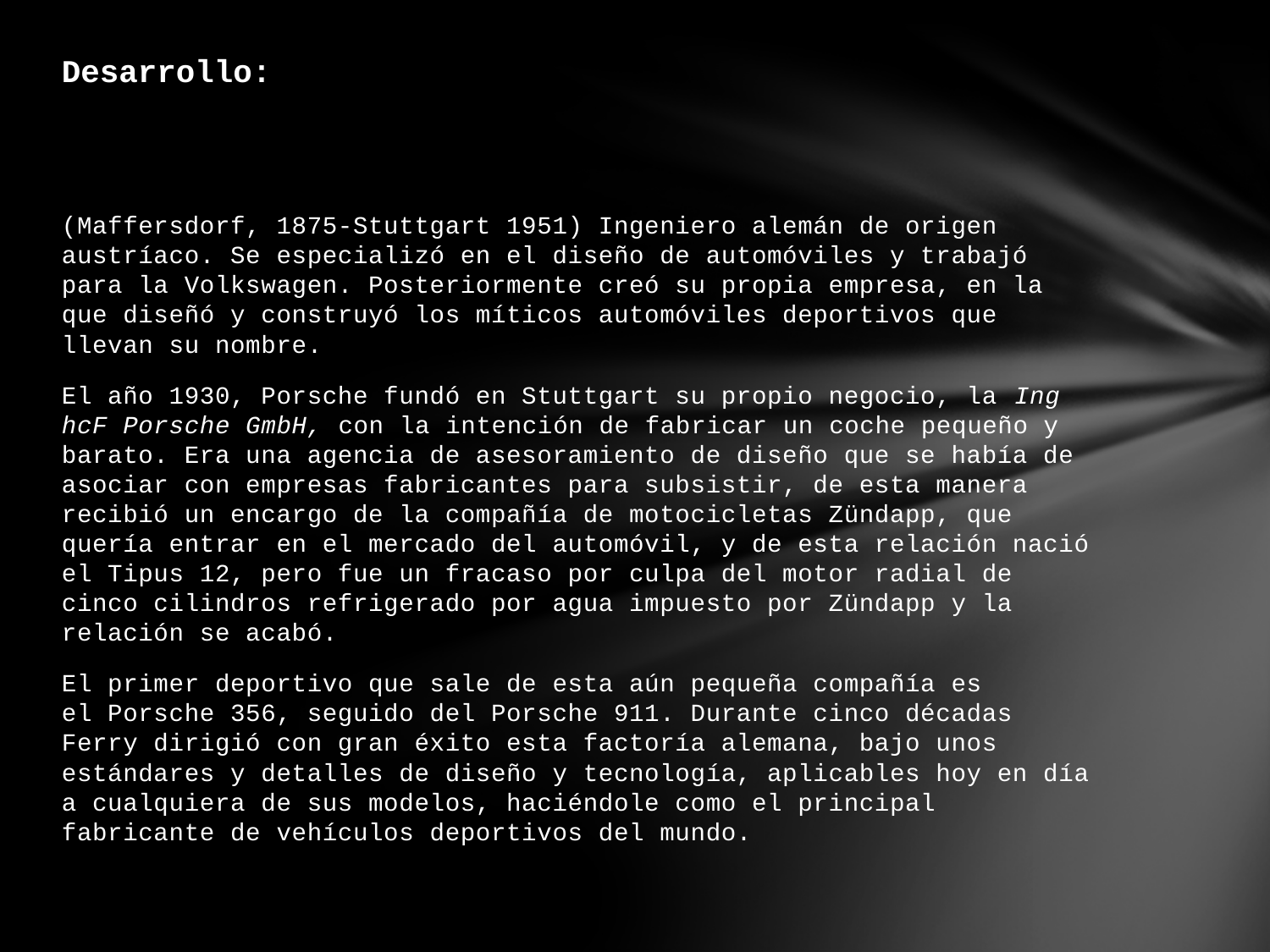

# Desarrollo:
(Maffersdorf, 1875-Stuttgart 1951) Ingeniero alemán de origen austríaco. Se especializó en el diseño de automóviles y trabajó para la Volkswagen. Posteriormente creó su propia empresa, en la que diseñó y construyó los míticos automóviles deportivos que llevan su nombre.
El año 1930, Porsche fundó en Stuttgart su propio negocio, la Ing hcF Porsche GmbH, con la intención de fabricar un coche pequeño y barato. Era una agencia de asesoramiento de diseño que se había de asociar con empresas fabricantes para subsistir, de esta manera recibió un encargo de la compañía de motocicletas Zündapp, que quería entrar en el mercado del automóvil, y de esta relación nació el Tipus 12, pero fue un fracaso por culpa del motor radial de cinco cilindros refrigerado por agua impuesto por Zündapp y la relación se acabó.
El primer deportivo que sale de esta aún pequeña compañía es el Porsche 356, seguido del Porsche 911. Durante cinco décadas Ferry dirigió con gran éxito esta factoría alemana, bajo unos estándares y detalles de diseño y tecnología, aplicables hoy en día a cualquiera de sus modelos, haciéndole como el principal fabricante de vehículos deportivos del mundo.